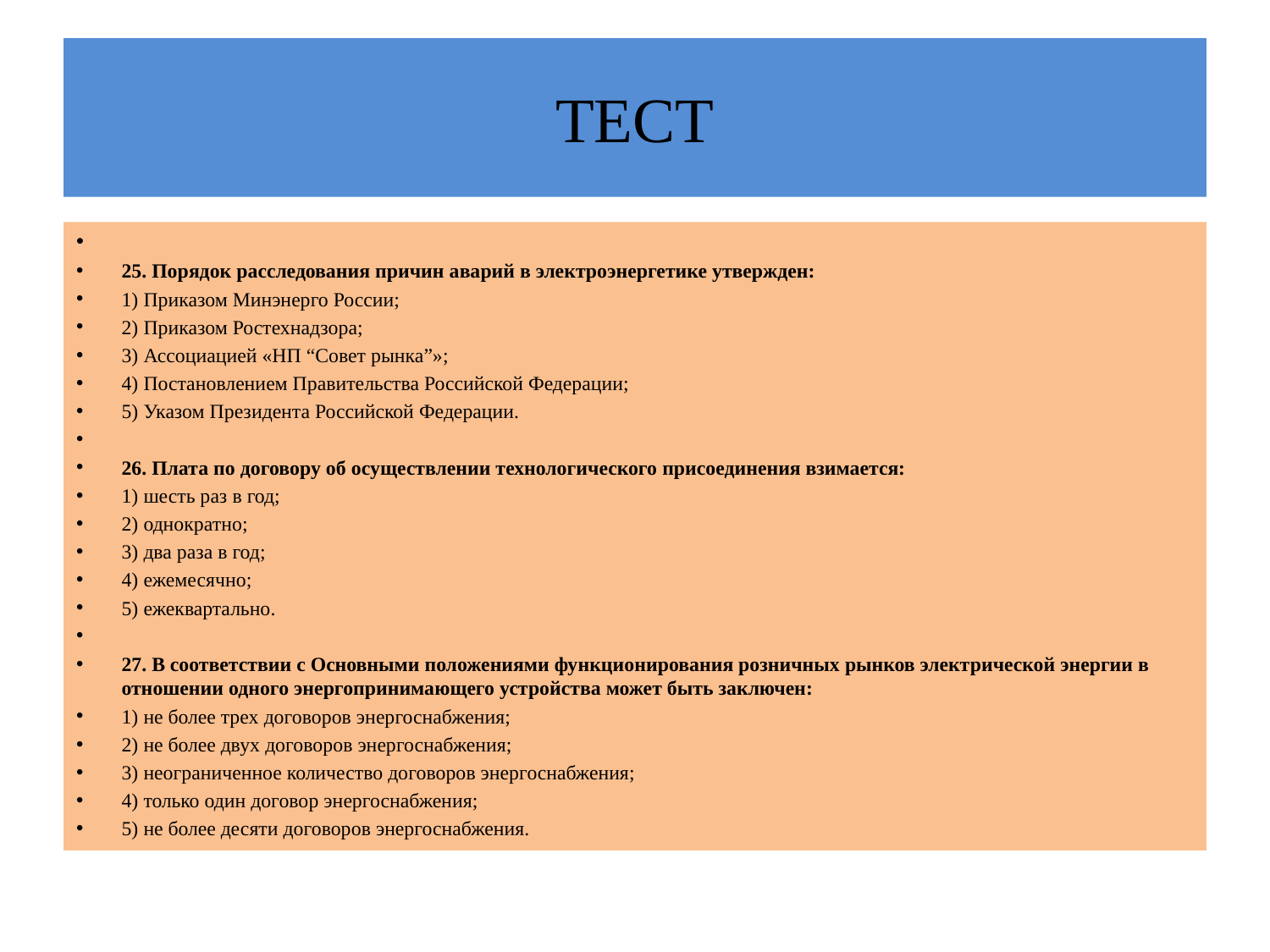

# ТЕСТ

25. Порядок расследования причин аварий в электроэнергетике утвержден:
1) Приказом Минэнерго России;
2) Приказом Ростехнадзора;
3) Ассоциацией «НП “Совет рынка”»;
4) Постановлением Правительства Российской Федерации;
5) Указом Президента Российской Федерации.

26. Плата по договору об осуществлении технологического присоединения взимается:
1) шесть раз в год;
2) однократно;
3) два раза в год;
4) ежемесячно;
5) ежеквартально.

27. В соответствии с Основными положениями функционирования розничных рынков электрической энергии в отношении одного энергопринимающего устройства может быть заключен:
1) не более трех договоров энергоснабжения;
2) не более двух договоров энергоснабжения;
3) неограниченное количество договоров энергоснабжения;
4) только один договор энергоснабжения;
5) не более десяти договоров энергоснабжения.